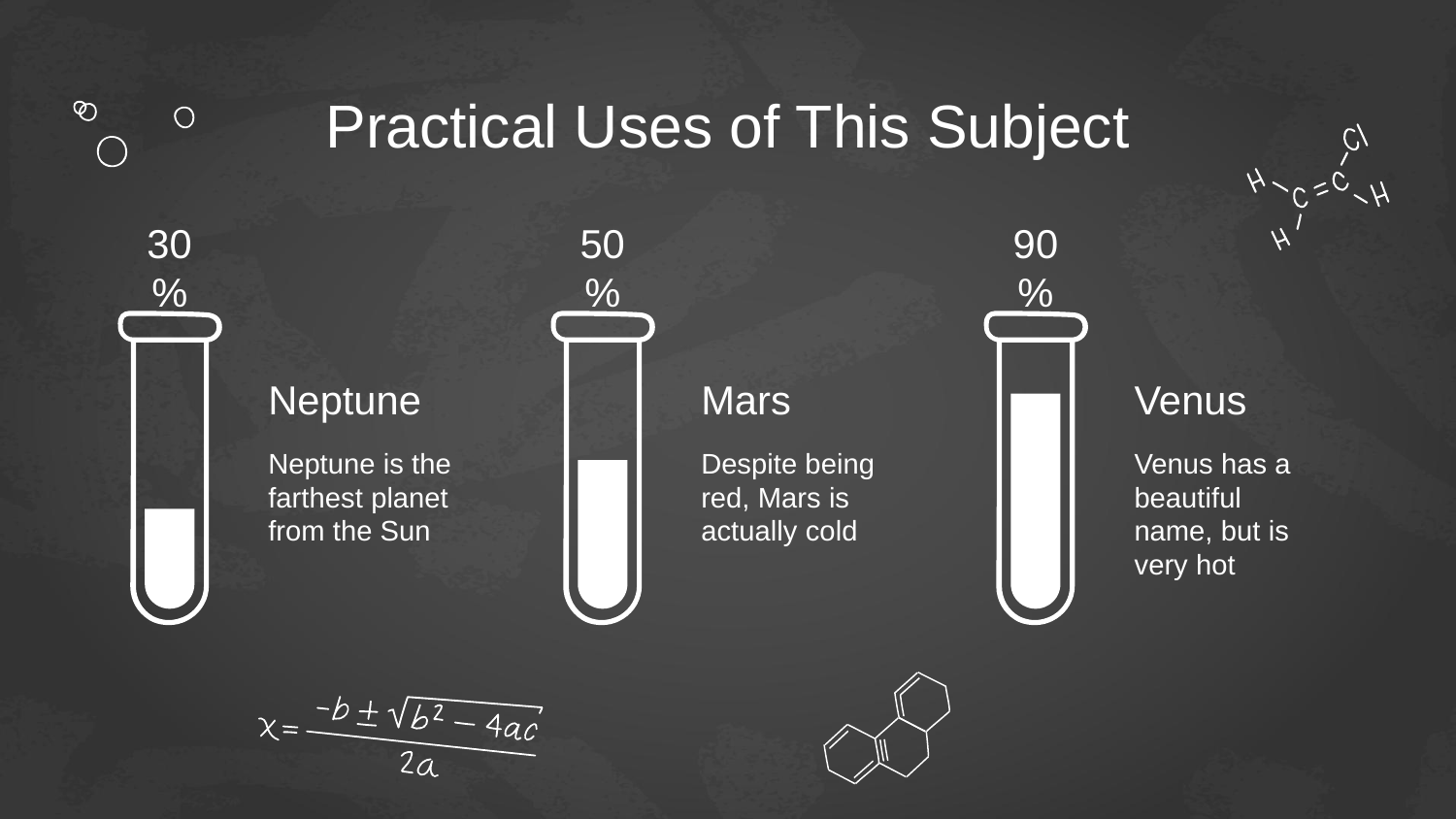

# Practical Uses of This Subject

30%
50%
90%

Neptune
Mars
Venus

Neptune is the farthest planet from the Sun
Despite being red, Mars is actually cold
Venus has a beautiful name, but is very hot